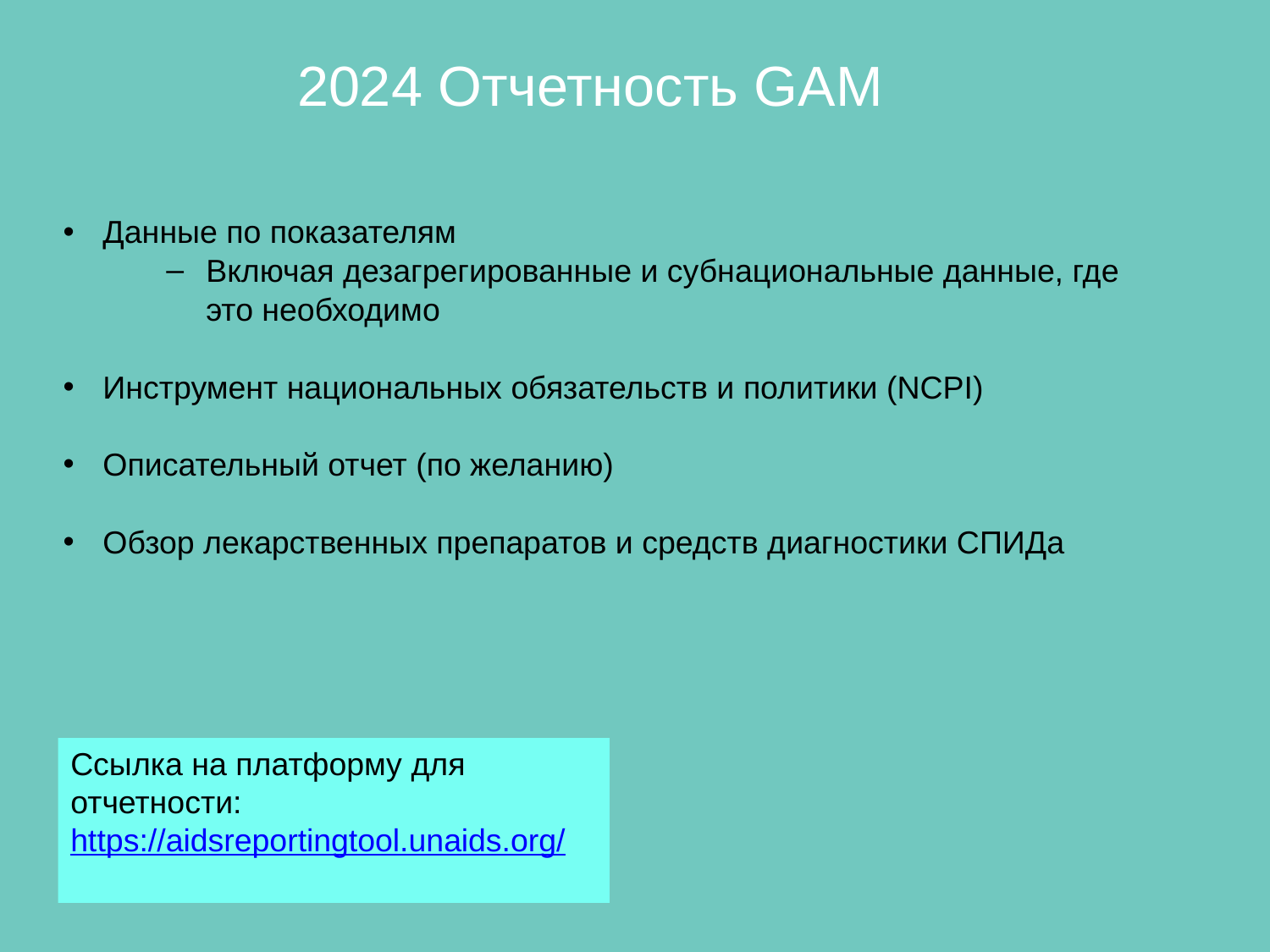

2024 Отчетность GAM
Данные по показателям
Включая дезагрегированные и субнациональные данные, где это необходимо

Инструмент национальных обязательств и политики (NCPI)

Описательный отчет (по желанию)

Обзор лекарственных препаратов и средств диагностики СПИДа

Ссылка на платформу для отчетности:
https://aidsreportingtool.unaids.org/